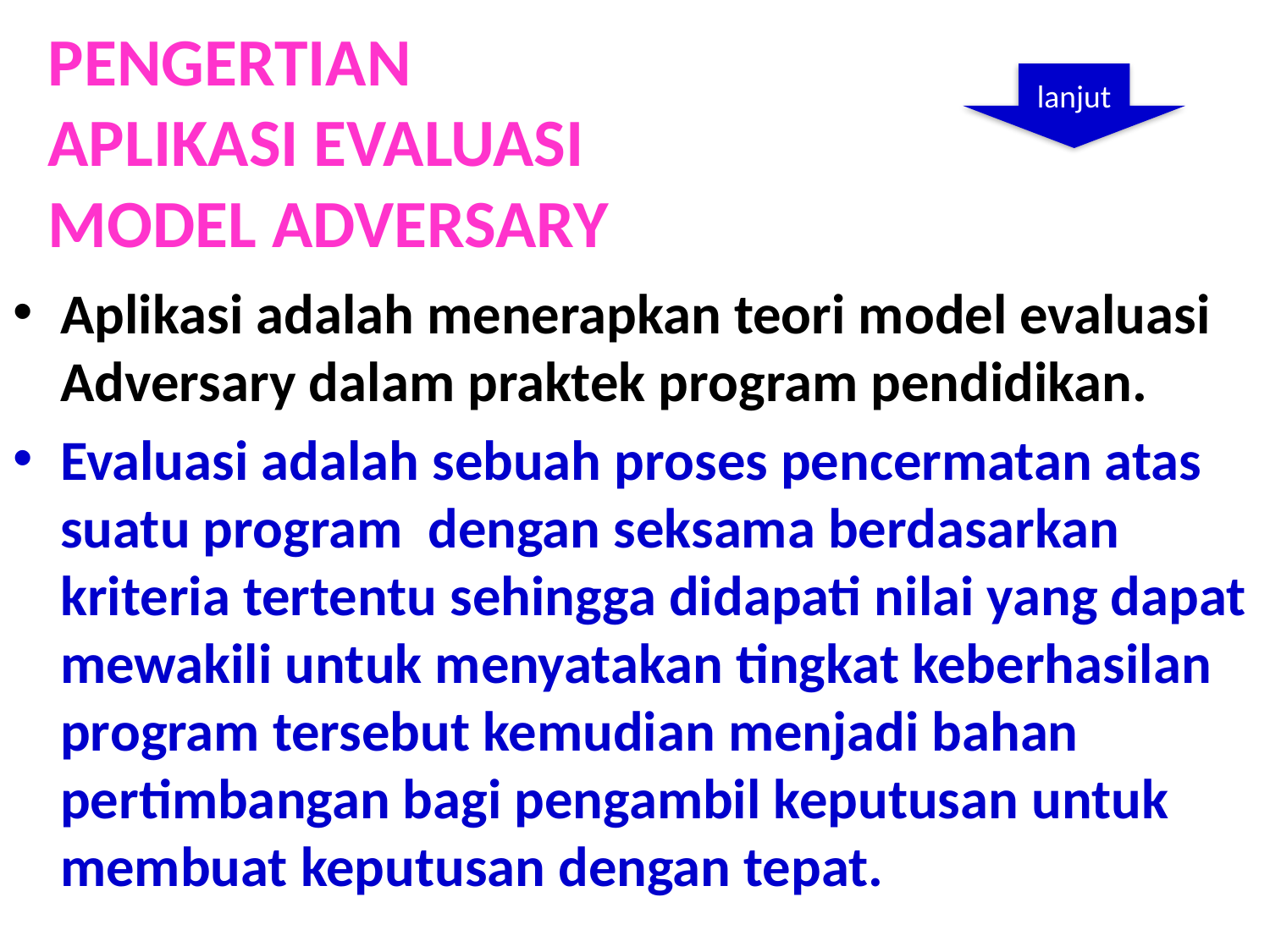

# PENGERTIAN APLIKASI EVALUASI MODEL ADVERSARY
lanjut
Aplikasi adalah menerapkan teori model evaluasi Adversary dalam praktek program pendidikan.
Evaluasi adalah sebuah proses pencermatan atas suatu program  dengan seksama berdasarkan kriteria tertentu sehingga didapati nilai yang dapat mewakili untuk menyatakan tingkat keberhasilan program tersebut kemudian menjadi bahan pertimbangan bagi pengambil keputusan untuk membuat keputusan dengan tepat.